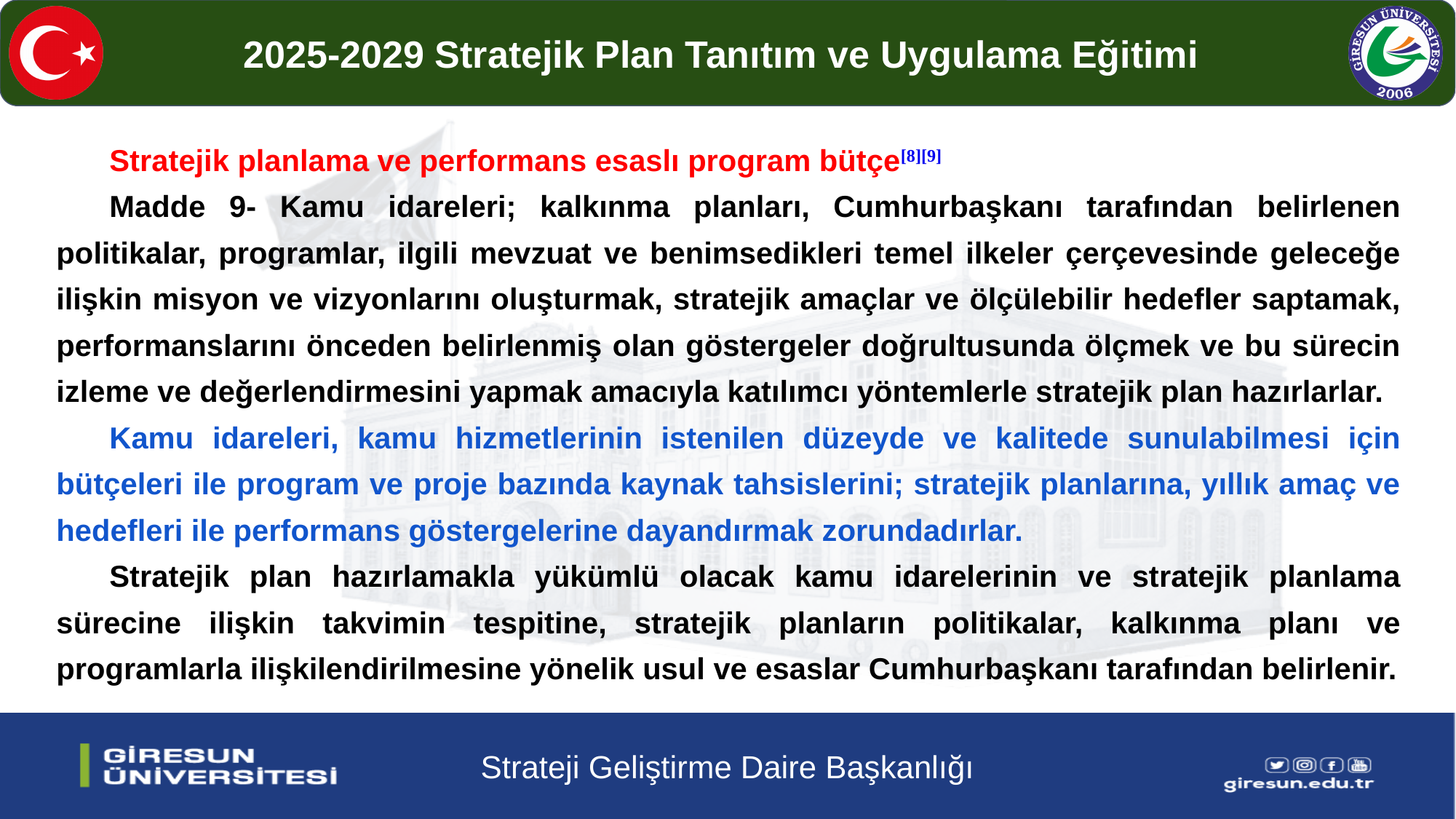

Stratejik planlama ve performans esaslı program bütçe[8][9]
Madde 9- Kamu idareleri; kalkınma planları, Cumhurbaşkanı tarafından belirlenen politikalar, programlar, ilgili mevzuat ve benimsedikleri temel ilkeler çerçevesinde geleceğe ilişkin misyon ve vizyonlarını oluşturmak, stratejik amaçlar ve ölçülebilir hedefler saptamak, performanslarını önceden belirlenmiş olan göstergeler doğrultusunda ölçmek ve bu sürecin izleme ve değerlendirmesini yapmak amacıyla katılımcı yöntemlerle stratejik plan hazırlarlar.
Kamu idareleri, kamu hizmetlerinin istenilen düzeyde ve kalitede sunulabilmesi için bütçeleri ile program ve proje bazında kaynak tahsislerini; stratejik planlarına, yıllık amaç ve hedefleri ile performans göstergelerine dayandırmak zorundadırlar.
Stratejik plan hazırlamakla yükümlü olacak kamu idarelerinin ve stratejik planlama sürecine ilişkin takvimin tespitine, stratejik planların politikalar, kalkınma planı ve programlarla ilişkilendirilmesine yönelik usul ve esaslar Cumhurbaşkanı tarafından belirlenir.